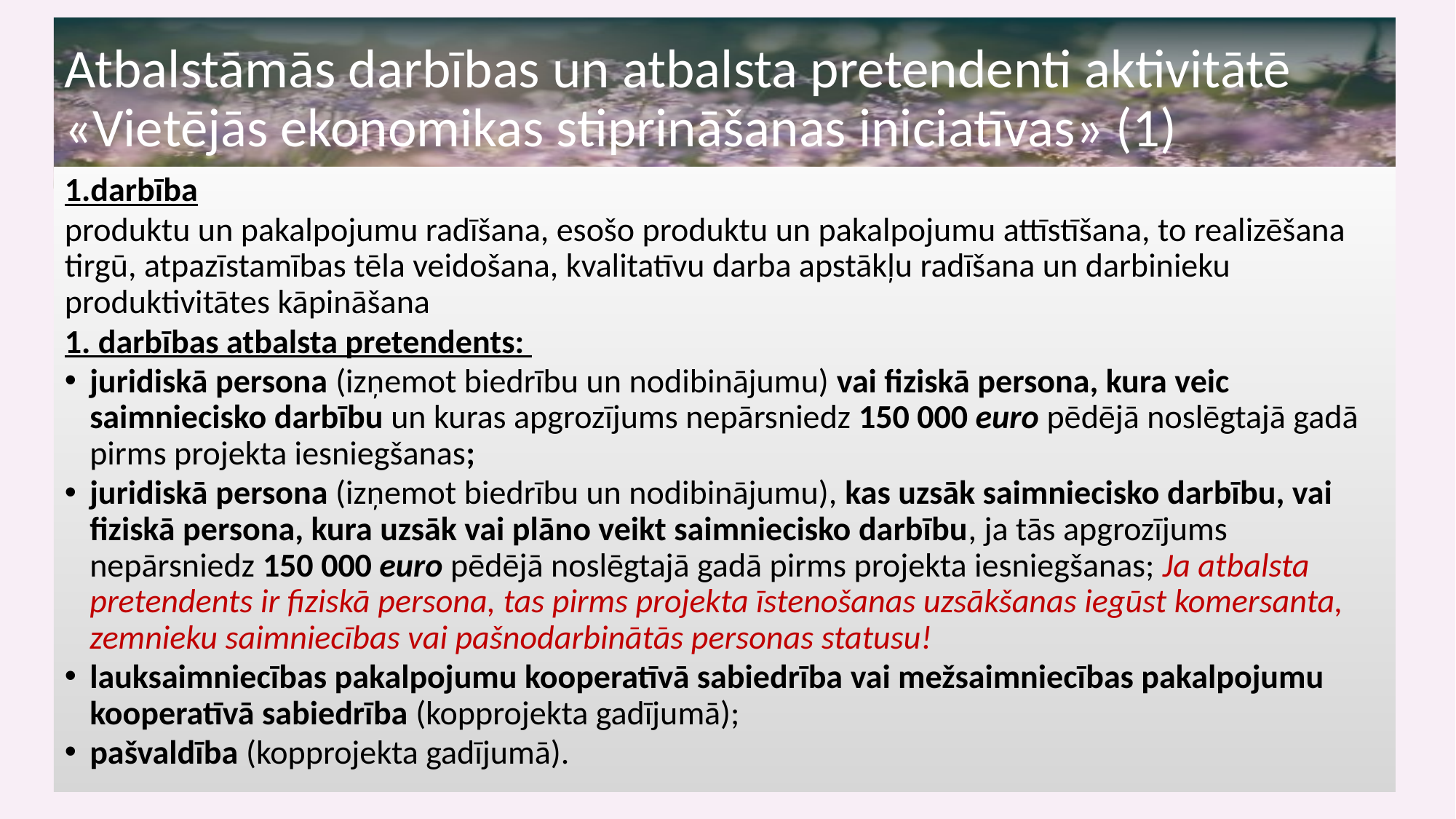

# Atbalstāmās darbības un atbalsta pretendenti aktivitātē «Vietējās ekonomikas stiprināšanas iniciatīvas» (1)
1.darbība
produktu un pakalpojumu radīšana, esošo produktu un pakalpojumu attīstīšana, to realizēšana tirgū, atpazīstamības tēla veidošana, kvalitatīvu darba apstākļu radīšana un darbinieku produktivitātes kāpināšana
1. darbības atbalsta pretendents:
juridiskā persona (izņemot biedrību un nodibinājumu) vai fiziskā persona, kura veic saimniecisko darbību un kuras apgrozījums nepārsniedz 150 000 euro pēdējā noslēgtajā gadā pirms projekta iesniegšanas;
juridiskā persona (izņemot biedrību un nodibinājumu), kas uzsāk saimniecisko darbību, vai fiziskā persona, kura uzsāk vai plāno veikt saimniecisko darbību, ja tās apgrozījums nepārsniedz 150 000 euro pēdējā noslēgtajā gadā pirms projekta iesniegšanas; Ja atbalsta pretendents ir fiziskā persona, tas pirms projekta īstenošanas uzsākšanas iegūst komersanta, zemnieku saimniecības vai pašnodarbinātās personas statusu!
lauksaimniecības pakalpojumu kooperatīvā sabiedrība vai mežsaimniecības pakalpojumu kooperatīvā sabiedrība (kopprojekta gadījumā);
pašvaldība (kopprojekta gadījumā).